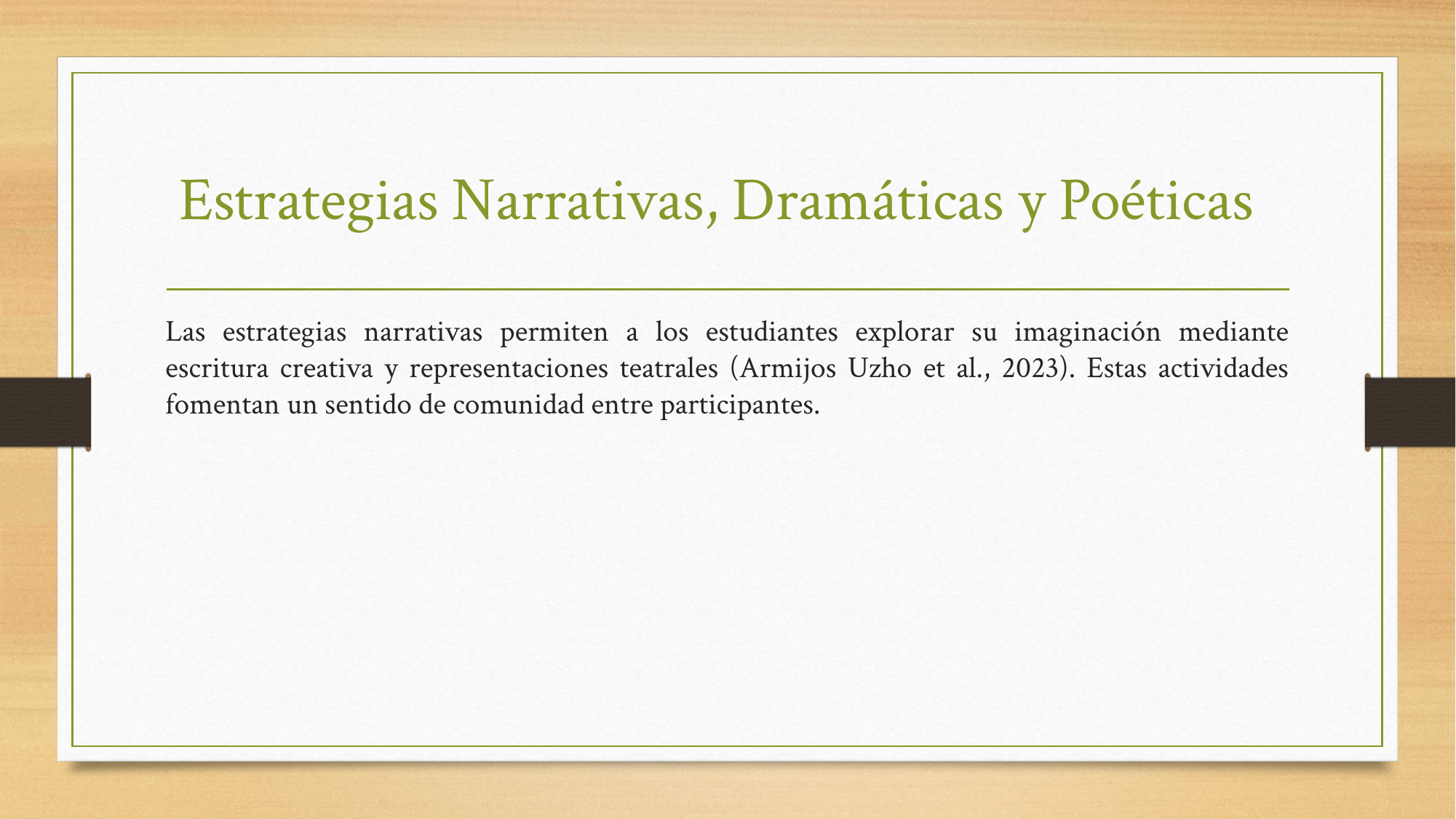

# Estrategias Narrativas, Dramáticas y Poéticas
Las estrategias narrativas permiten a los estudiantes explorar su imaginación mediante escritura creativa y representaciones teatrales (Armijos Uzho et al., 2023). Estas actividades fomentan un sentido de comunidad entre participantes.